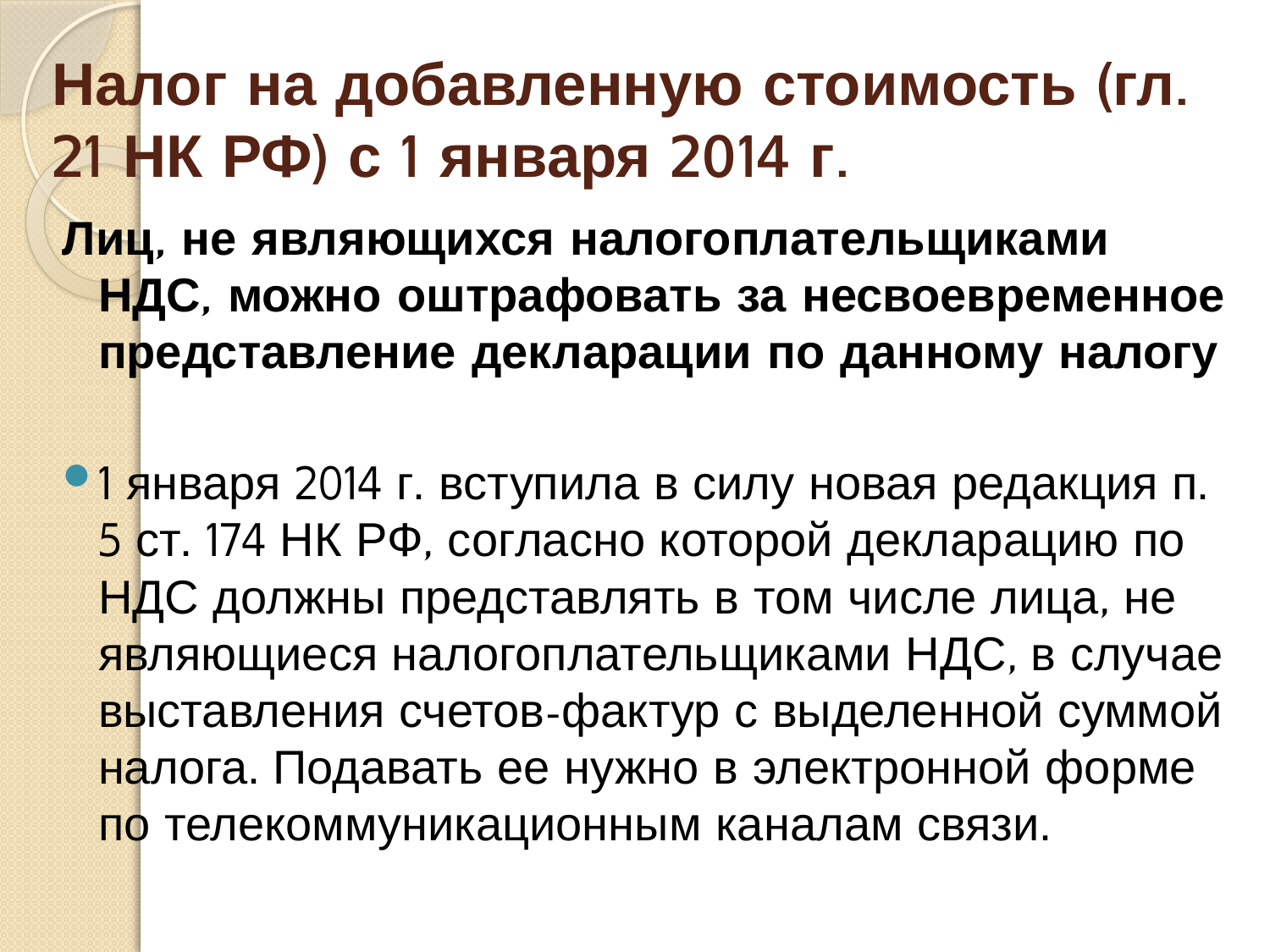

# Налог на добавленную стоимость (гл. 21 НК РФ) с 1 января 2014 г.
Лиц, не являющихся налогоплательщиками НДС, можно оштрафовать за несвоевременное представление декларации по данному налогу

1 января 2014 г. вступила в силу новая редакция п. 5 ст. 174 НК РФ, согласно которой декларацию по НДС должны представлять в том числе лица, не являющиеся налогоплательщиками НДС, в случае выставления счетов-фактур с выделенной суммой налога. Подавать ее нужно в электронной форме по телекоммуникационным каналам связи.